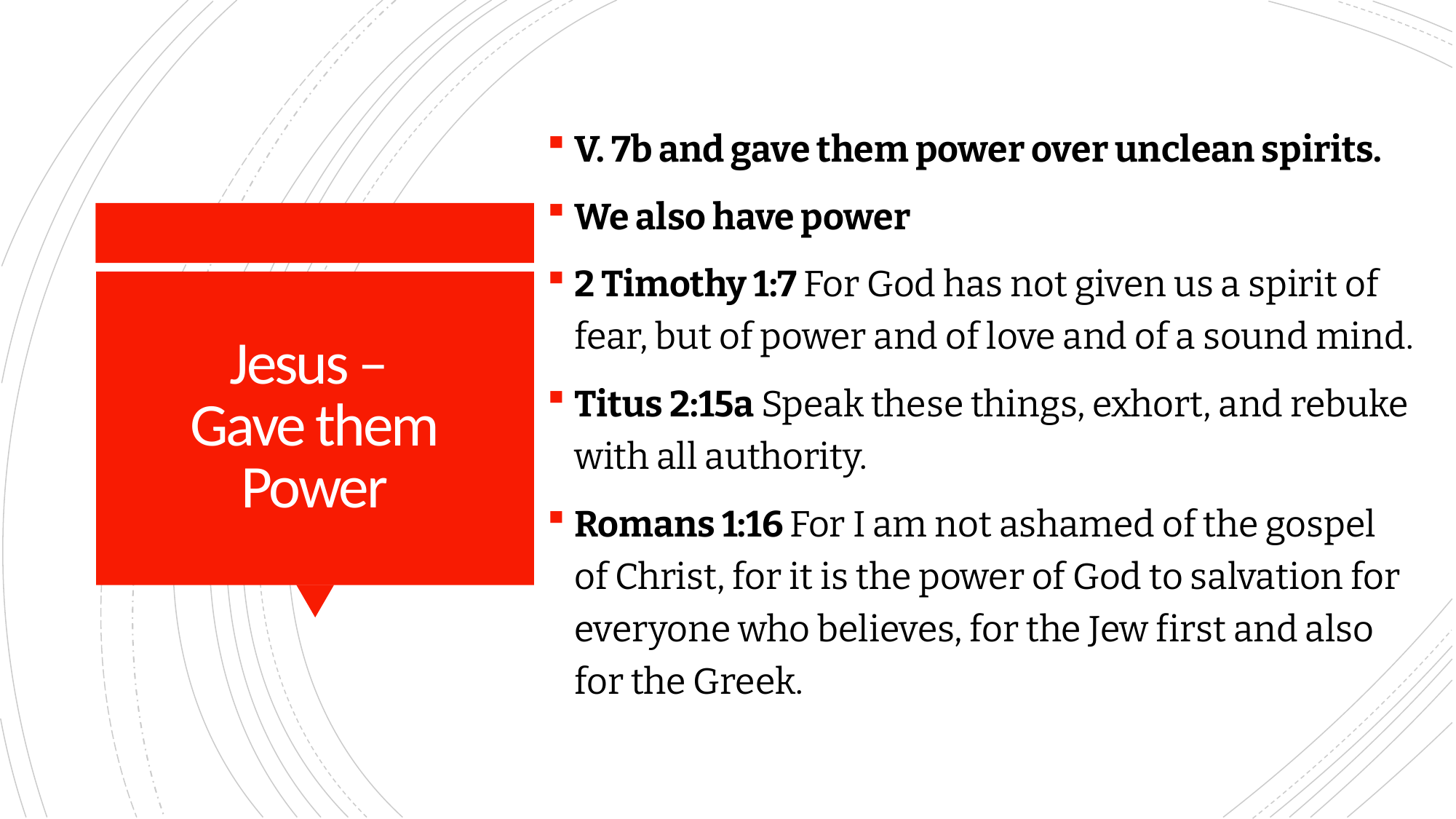

V. 7b and gave them power over unclean spirits.
We also have power
2 Timothy 1:7 For God has not given us a spirit of fear, but of power and of love and of a sound mind.
Titus 2:15a Speak these things, exhort, and rebuke with all authority.
Romans 1:16 For I am not ashamed of the gospel of Christ, for it is the power of God to salvation for everyone who believes, for the Jew first and also for the Greek.
# Jesus – Gave them Power